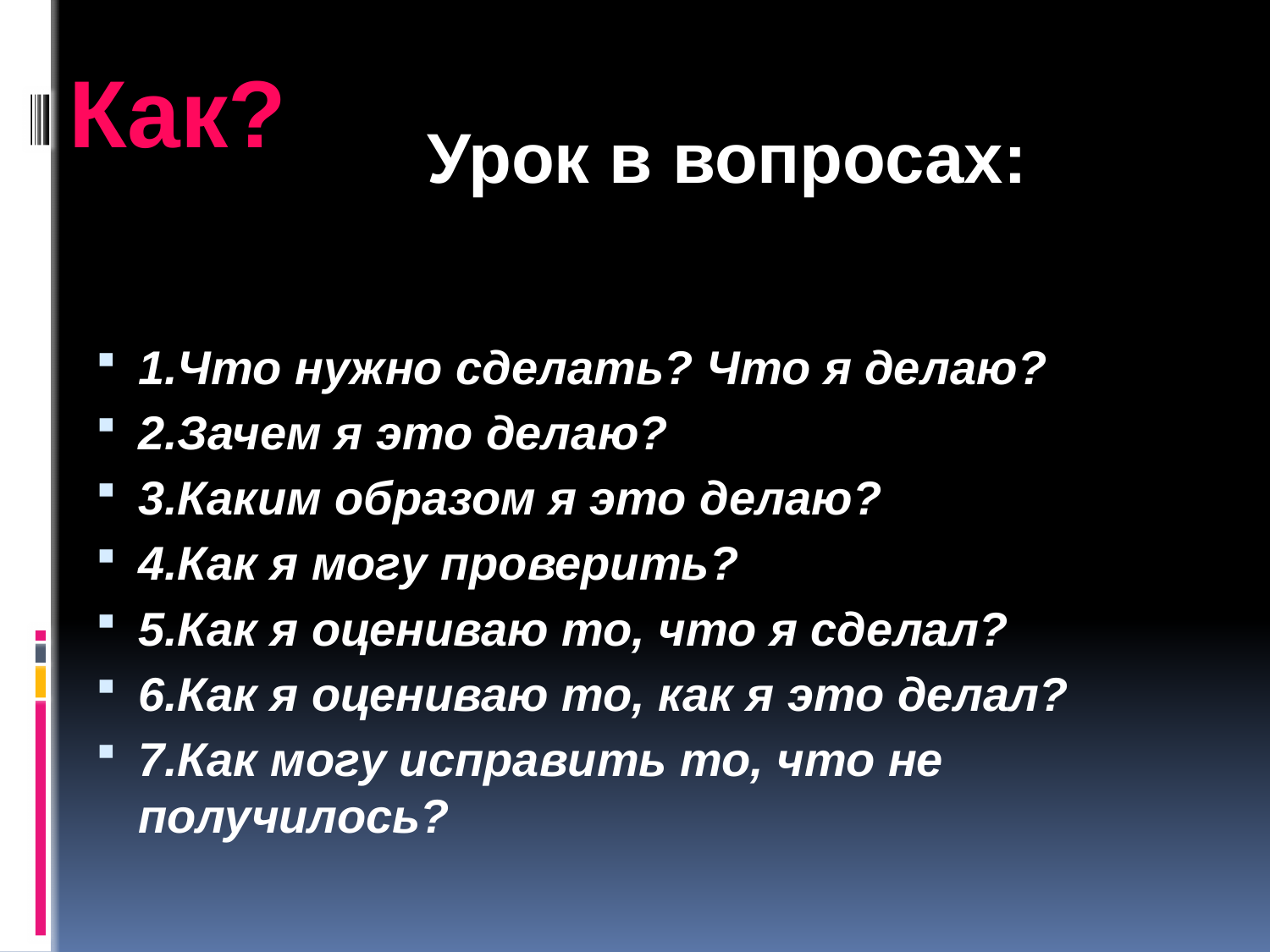

Как?
Урок в вопросах:

1.Что нужно сделать? Что я делаю?
2.Зачем я это делаю?
3.Каким образом я это делаю?
4.Как я могу проверить?
5.Как я оцениваю то, что я сделал?
6.Как я оцениваю то, как я это делал?
7.Как могу исправить то, что не получилось?